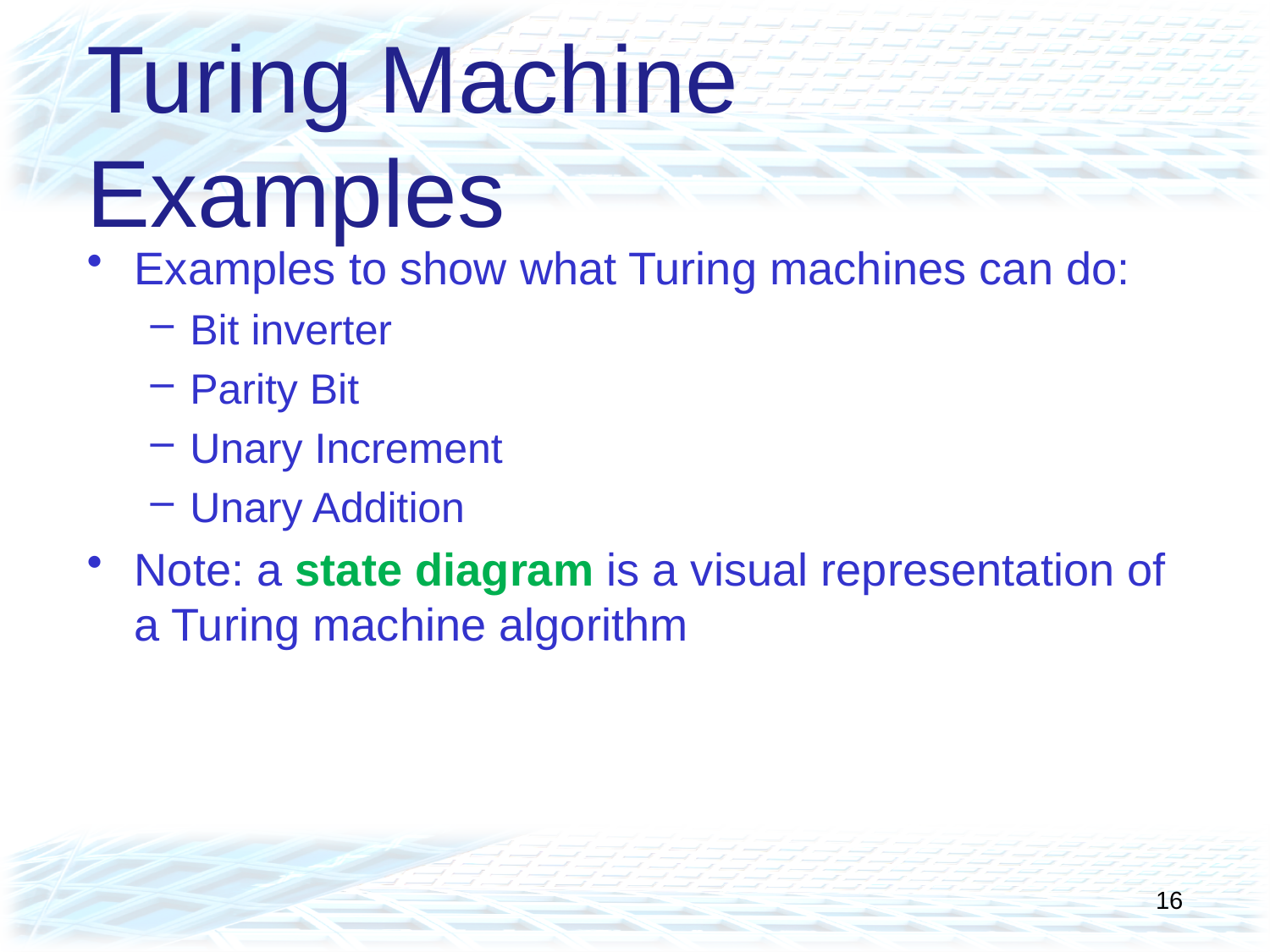

# Turing Machine Examples
Examples to show what Turing machines can do:
Bit inverter
Parity Bit
Unary Increment
Unary Addition
Note: a state diagram is a visual representation of a Turing machine algorithm
16